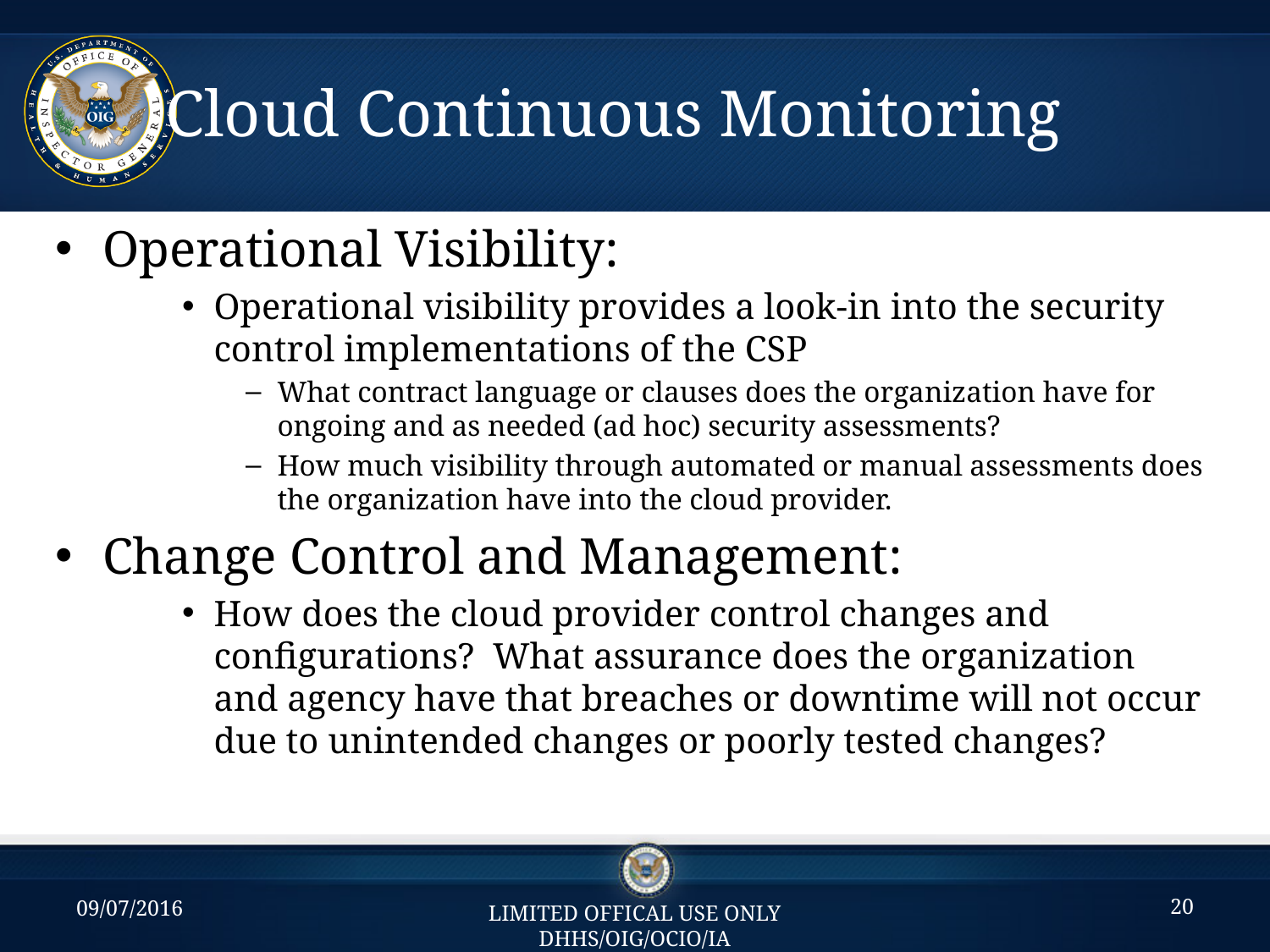

# Cloud Continuous Monitoring
Operational Visibility:
Operational visibility provides a look-in into the security control implementations of the CSP
What contract language or clauses does the organization have for ongoing and as needed (ad hoc) security assessments?
How much visibility through automated or manual assessments does the organization have into the cloud provider.
Change Control and Management:
How does the cloud provider control changes and configurations?  What assurance does the organization and agency have that breaches or downtime will not occur due to unintended changes or poorly tested changes?

09/07/2016
20
LIMITED OFFICAL USE ONLY DHHS/OIG/OCIO/IA